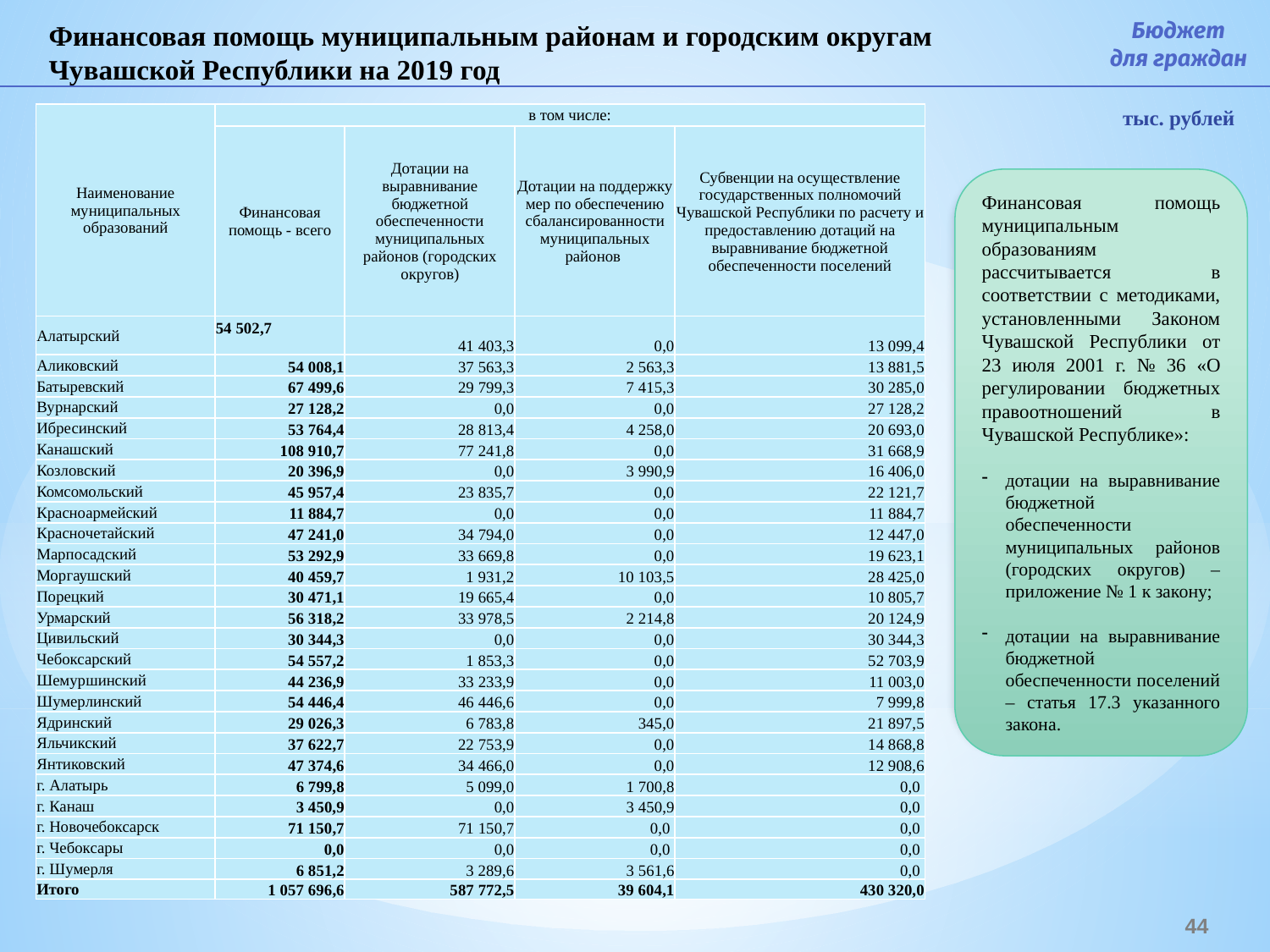

Бюджет
для граждан
Финансовая помощь муниципальным районам и городским округам Чувашской Республики на 2019 год
| Наименование муниципальных образований | в том числе: |  |  |  |
| --- | --- | --- | --- | --- |
|  | Финансовая помощь - всего | Дотации на выравнивание бюджетной обеспеченности муниципальных районов (городских округов) | Дотации на поддержку мер по обеспечению сбалансированности муниципальных районов | Субвенции на осуществление государственных полномочий Чувашской Республики по расчету и предоставлению дотаций на выравнивание бюджетной обеспеченности поселений |
| Алатырский | 54 502,7 | 41 403,3 | 0,0 | 13 099,4 |
| Аликовский | 54 008,1 | 37 563,3 | 2 563,3 | 13 881,5 |
| Батыревский | 67 499,6 | 29 799,3 | 7 415,3 | 30 285,0 |
| Вурнарский | 27 128,2 | 0,0 | 0,0 | 27 128,2 |
| Ибресинский | 53 764,4 | 28 813,4 | 4 258,0 | 20 693,0 |
| Канашский | 108 910,7 | 77 241,8 | 0,0 | 31 668,9 |
| Козловский | 20 396,9 | 0,0 | 3 990,9 | 16 406,0 |
| Комсомольский | 45 957,4 | 23 835,7 | 0,0 | 22 121,7 |
| Красноармейский | 11 884,7 | 0,0 | 0,0 | 11 884,7 |
| Красночетайский | 47 241,0 | 34 794,0 | 0,0 | 12 447,0 |
| Марпосадский | 53 292,9 | 33 669,8 | 0,0 | 19 623,1 |
| Моргаушский | 40 459,7 | 1 931,2 | 10 103,5 | 28 425,0 |
| Порецкий | 30 471,1 | 19 665,4 | 0,0 | 10 805,7 |
| Урмарский | 56 318,2 | 33 978,5 | 2 214,8 | 20 124,9 |
| Цивильский | 30 344,3 | 0,0 | 0,0 | 30 344,3 |
| Чебоксарский | 54 557,2 | 1 853,3 | 0,0 | 52 703,9 |
| Шемуршинский | 44 236,9 | 33 233,9 | 0,0 | 11 003,0 |
| Шумерлинский | 54 446,4 | 46 446,6 | 0,0 | 7 999,8 |
| Ядринский | 29 026,3 | 6 783,8 | 345,0 | 21 897,5 |
| Яльчикский | 37 622,7 | 22 753,9 | 0,0 | 14 868,8 |
| Янтиковский | 47 374,6 | 34 466,0 | 0,0 | 12 908,6 |
| г. Алатырь | 6 799,8 | 5 099,0 | 1 700,8 | 0,0 |
| г. Канаш | 3 450,9 | 0,0 | 3 450,9 | 0,0 |
| г. Новочебоксарск | 71 150,7 | 71 150,7 | 0,0 | 0,0 |
| г. Чебоксары | 0,0 | 0,0 | 0,0 | 0,0 |
| г. Шумерля | 6 851,2 | 3 289,6 | 3 561,6 | 0,0 |
| Итого | 1 057 696,6 | 587 772,5 | 39 604,1 | 430 320,0 |
тыс. рублей
Финансовая помощь муниципальным образованиям рассчитывается  в соответствии с методиками, установленными Законом Чувашской Республики от 23 июля 2001 г. № 36 «О регулировании бюджетных правоотношений в Чувашской Республике»:

дотации на выравнивание бюджетной обеспеченности муниципальных районов (городских округов) – приложение № 1 к закону;

дотации на выравнивание бюджетной обеспеченности поселений – статья 17.3 указанного закона.

44